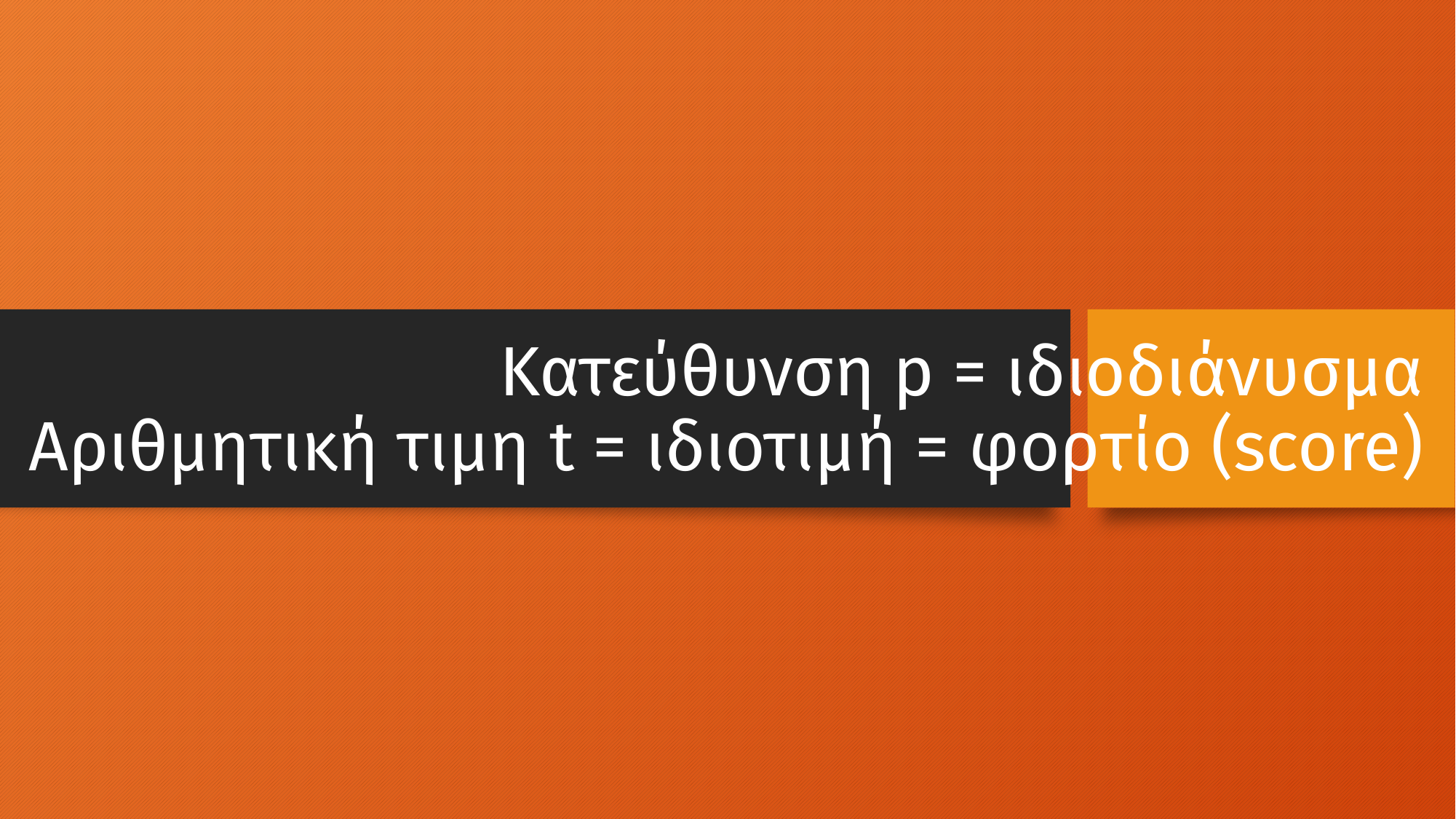

# Κατεύθυνση p = ιδιοδιάνυσμα Αριθμητική τιμη t = ιδιοτιμή = φορτίο (score)